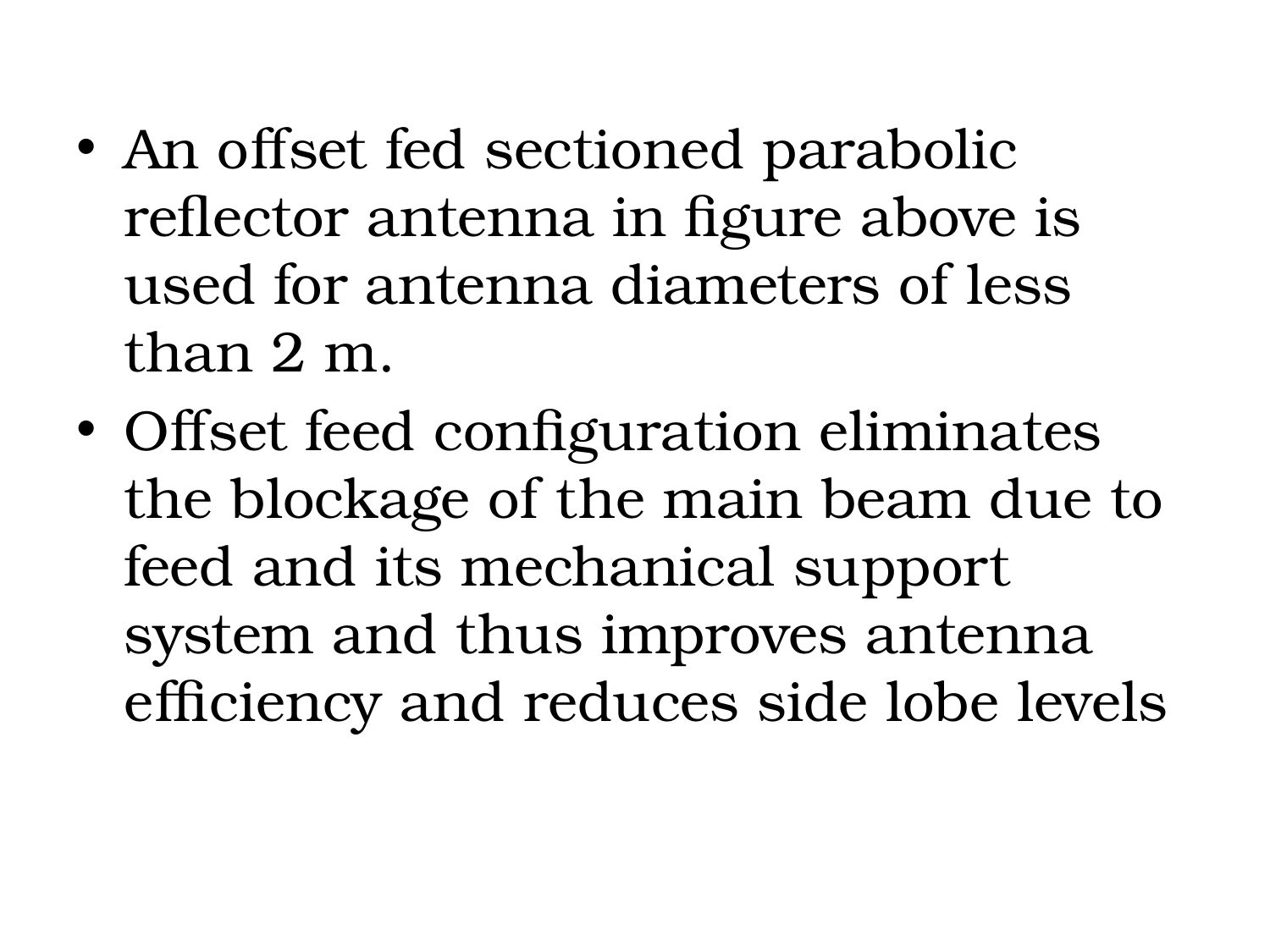

An offset fed sectioned parabolic reflector antenna in figure above is used for antenna diameters of less than 2 m.
Offset feed configuration eliminates the blockage of the main beam due to feed and its mechanical support system and thus improves antenna efficiency and reduces side lobe levels